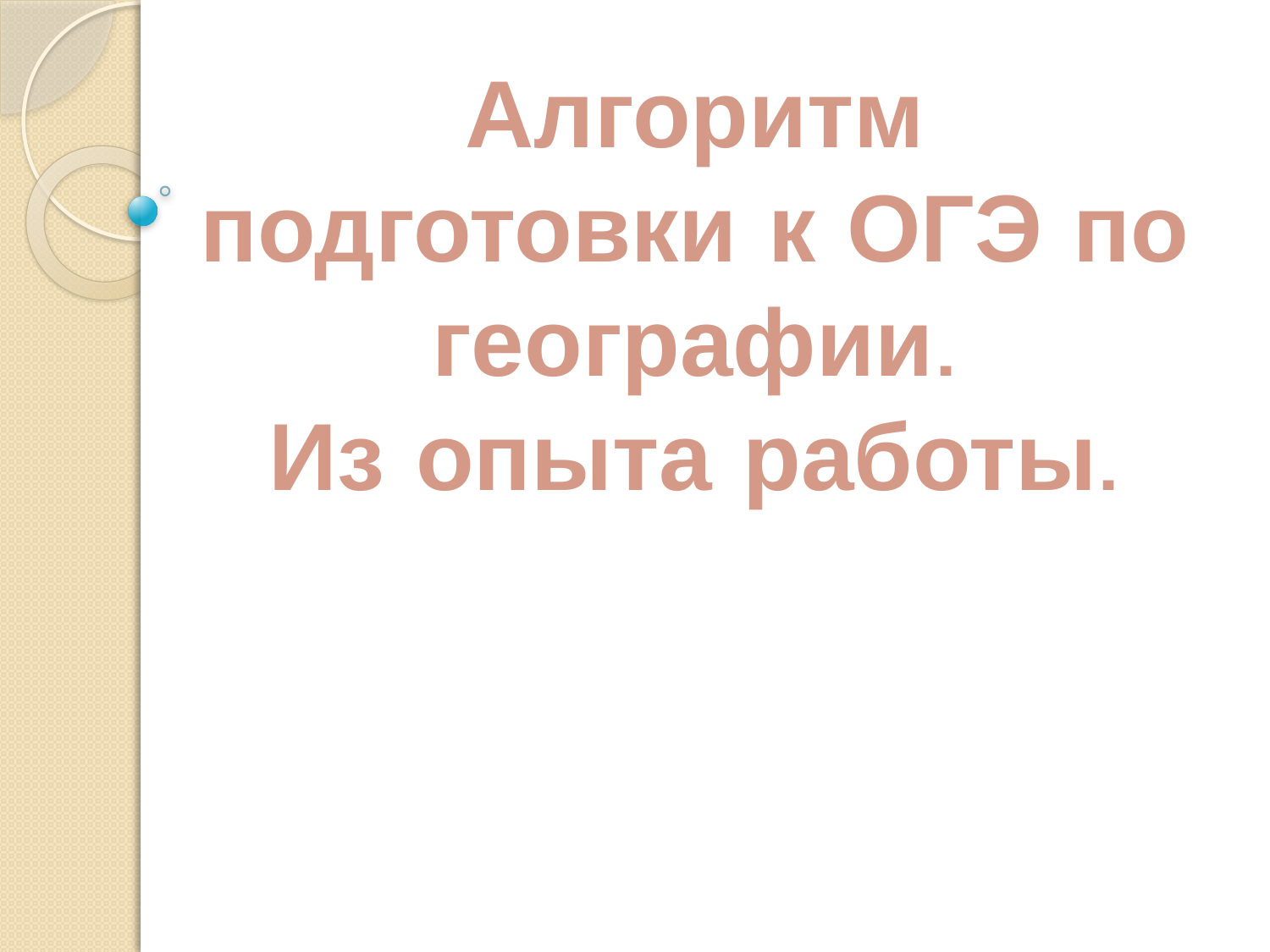

Алгоритм подготовки к ОГЭ по географии.
Из опыта работы.